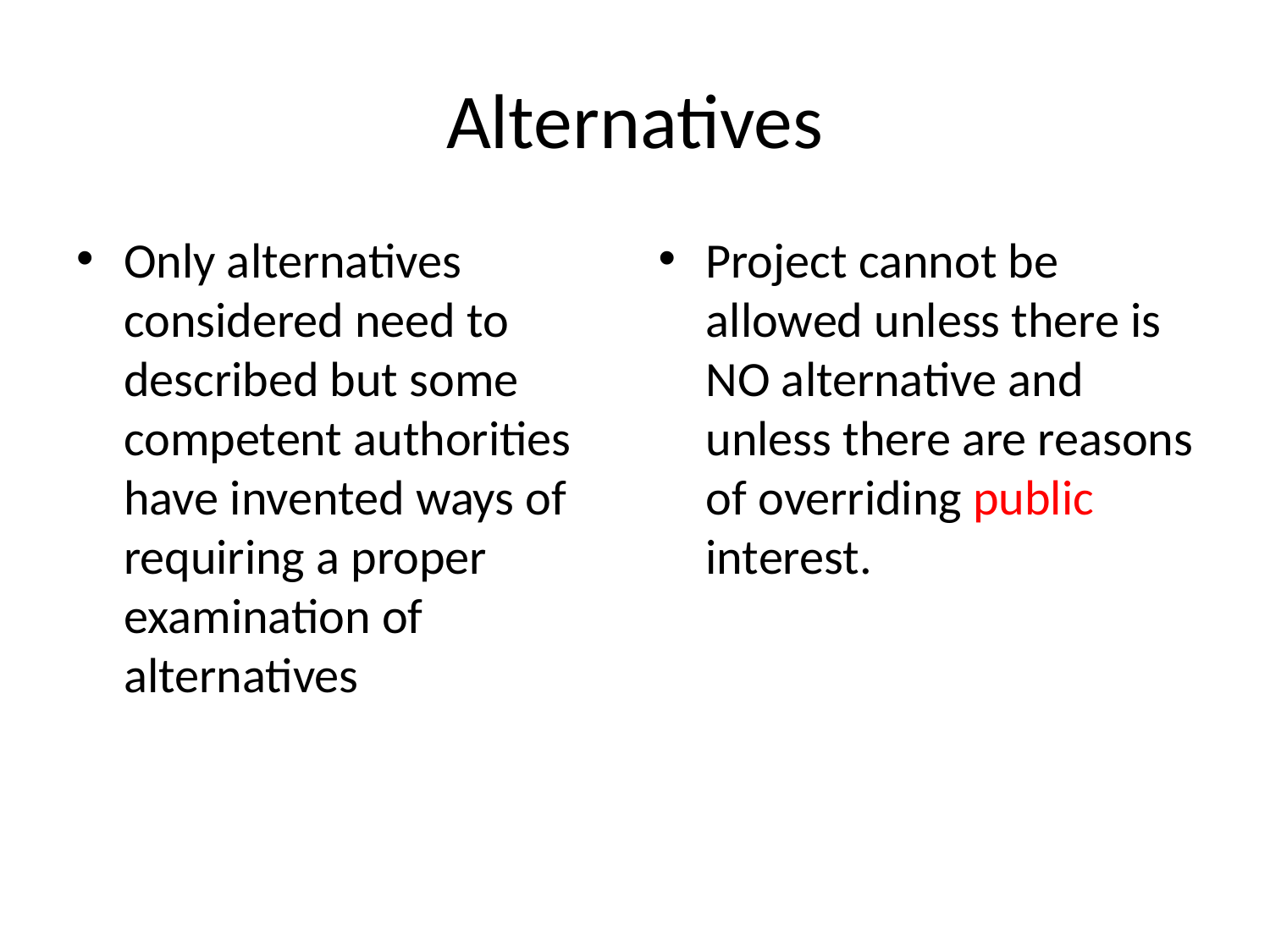

# Alternatives
Only alternatives considered need to described but some competent authorities have invented ways of requiring a proper examination of alternatives
Project cannot be allowed unless there is NO alternative and unless there are reasons of overriding public interest.